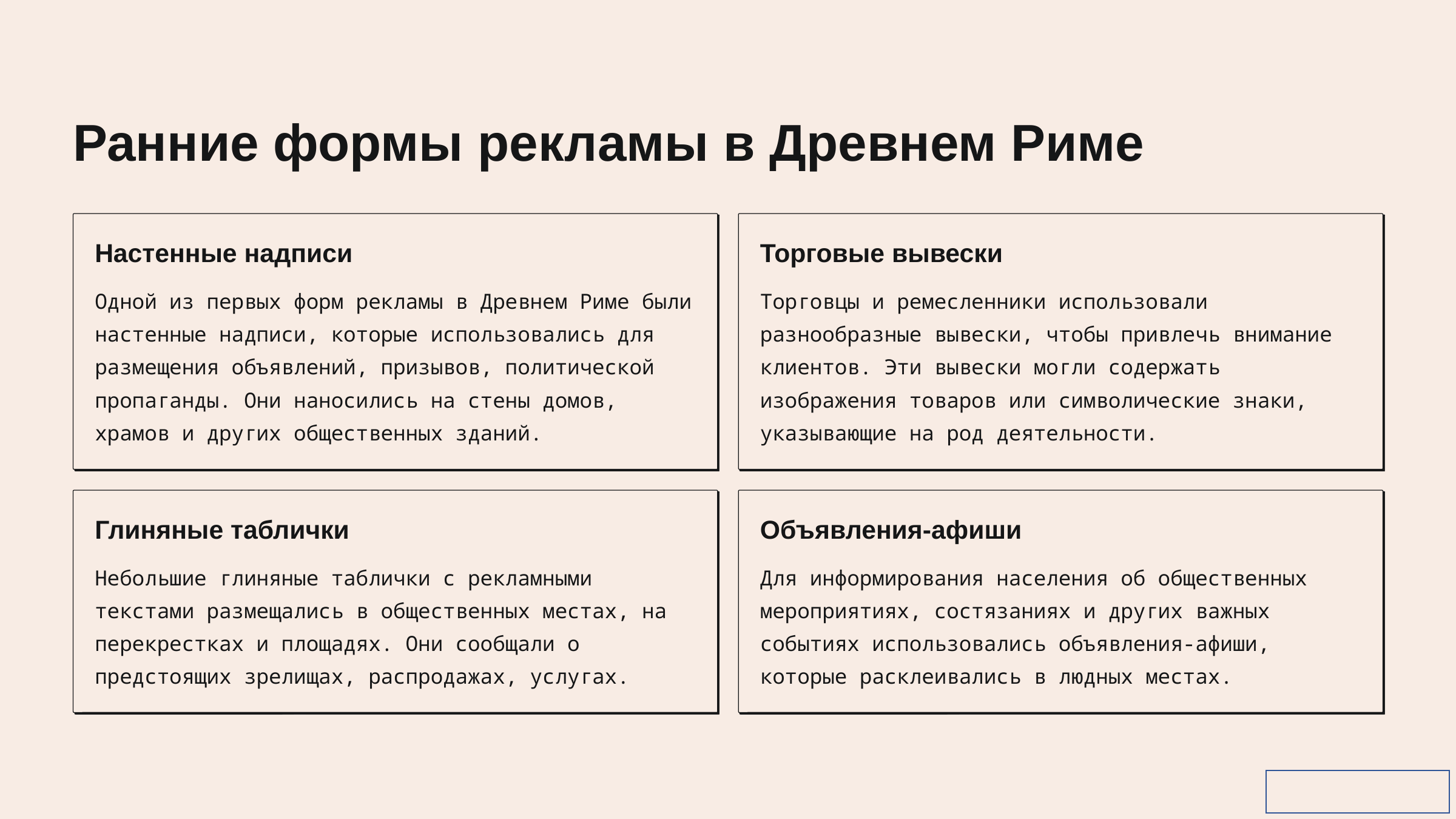

Ранние формы рекламы в Древнем Риме

Настенные надписи
Торговые вывески
Одной из первых форм рекламы в Древнем Риме были настенные надписи, которые использовались для размещения объявлений, призывов, политической пропаганды. Они наносились на стены домов, храмов и других общественных зданий.
Торговцы и ремесленники использовали разнообразные вывески, чтобы привлечь внимание клиентов. Эти вывески могли содержать изображения товаров или символические знаки, указывающие на род деятельности.

Глиняные таблички
Объявления-афиши
Небольшие глиняные таблички с рекламными текстами размещались в общественных местах, на перекрестках и площадях. Они сообщали о предстоящих зрелищах, распродажах, услугах.
Для информирования населения об общественных мероприятиях, состязаниях и других важных событиях использовались объявления-афиши, которые расклеивались в людных местах.